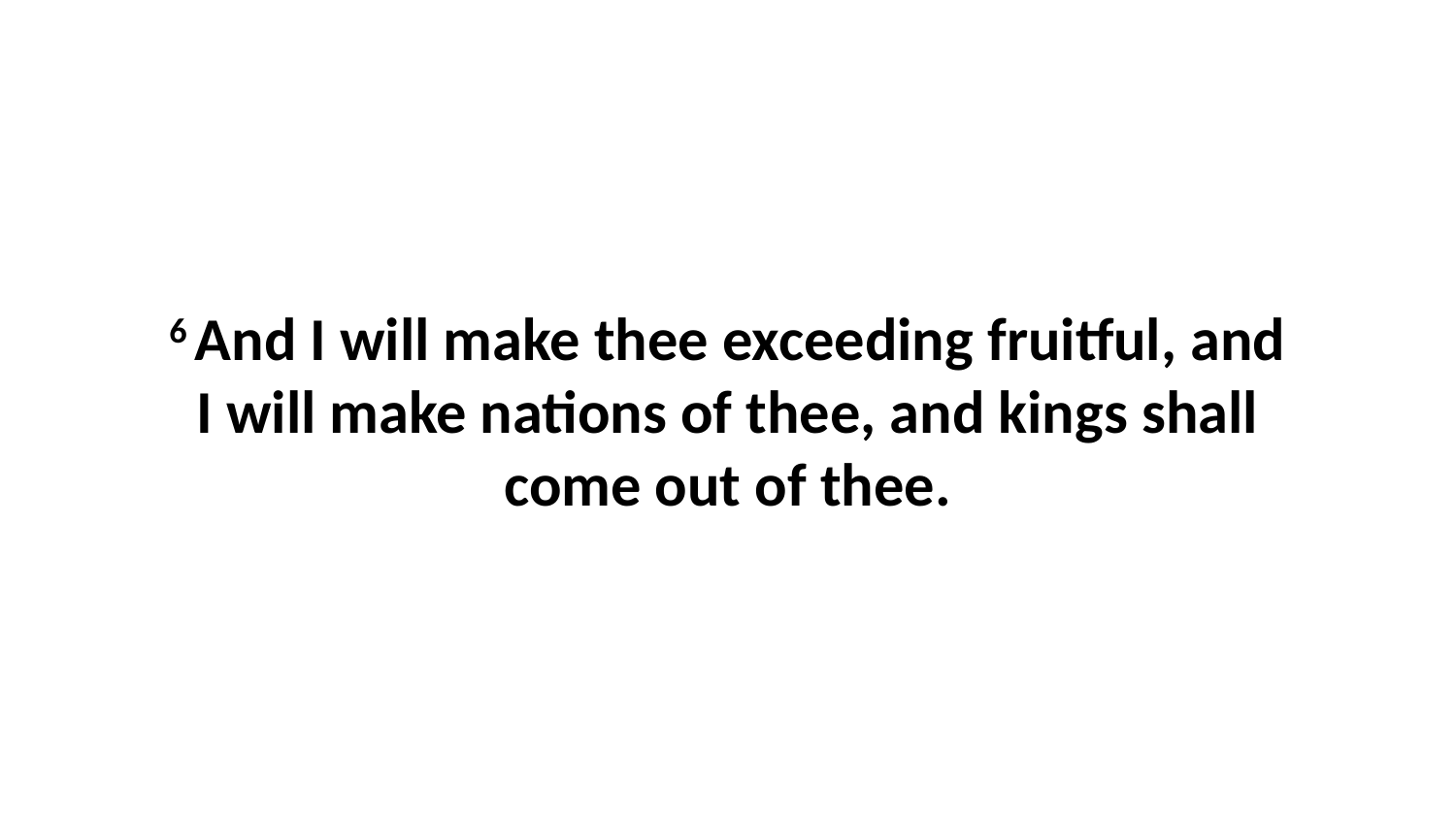

6 And I will make thee exceeding fruitful, and I will make nations of thee, and kings shall come out of thee.